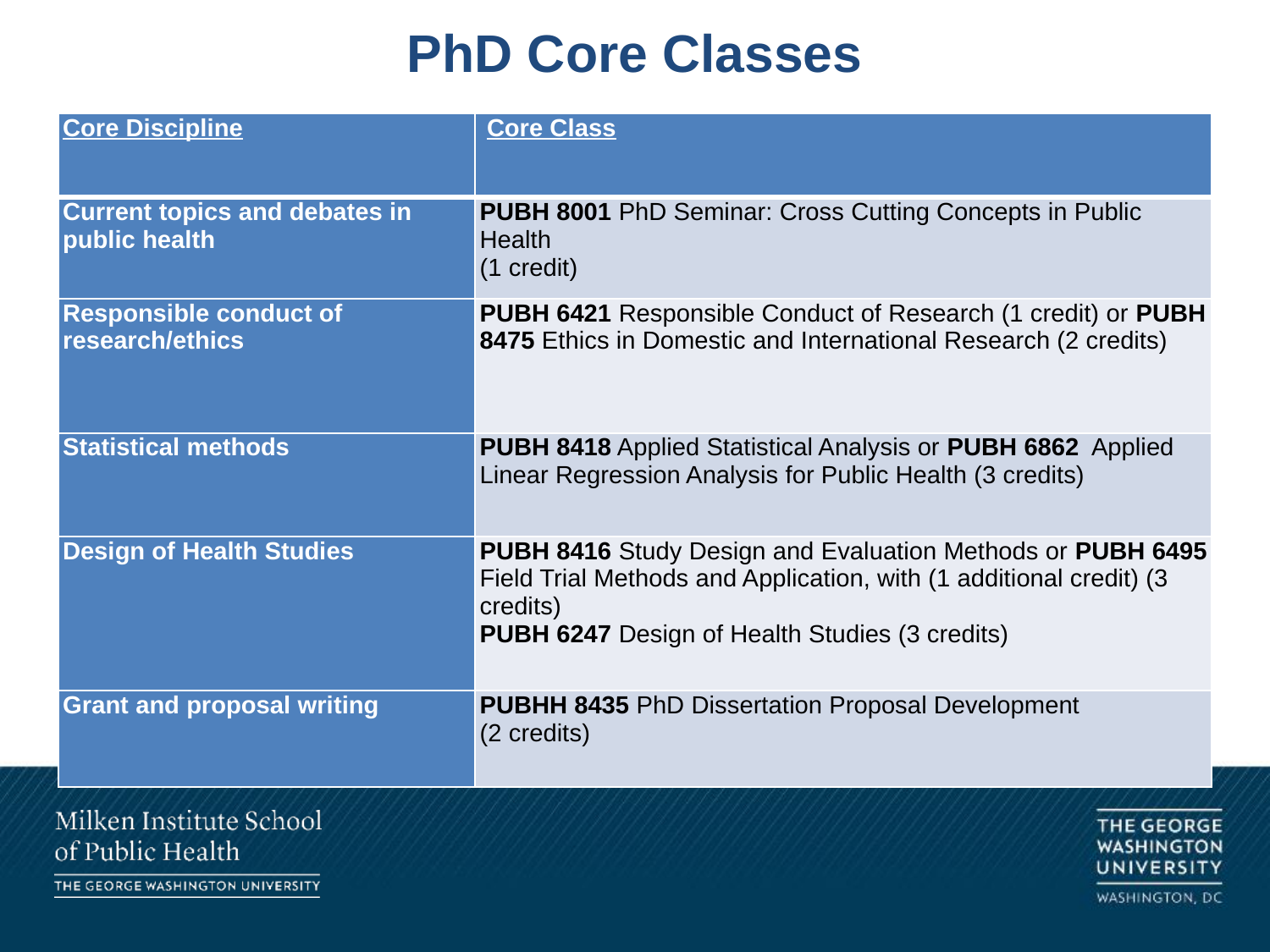

PhD Core Classes
| Core Discipline | Core Class |
| --- | --- |
| Current topics and debates in public health | PUBH 8001 PhD Seminar: Cross Cutting Concepts in Public Health (1 credit) |
| Responsible conduct of research/ethics | PUBH 6421 Responsible Conduct of Research (1 credit) or PUBH 8475 Ethics in Domestic and International Research (2 credits) |
| Statistical methods | PUBH 8418 Applied Statistical Analysis or PUBH 6862 Applied Linear Regression Analysis for Public Health (3 credits) |
| Design of Health Studies | PUBH 8416 Study Design and Evaluation Methods or PUBH 6495 Field Trial Methods and Application, with (1 additional credit) (3 credits) PUBH 6247 Design of Health Studies (3 credits) |
| Grant and proposal writing | PUBHH 8435 PhD Dissertation Proposal Development (2 credits) |
| Core Discipline | Core Class Title |
| --- | --- |
| Current Topics and Debates in Public Health | PUBH 8001: PhD Seminar: Cross Cutting Concepts in Public Health (1 credit) |
| Responsible Conduct of Research/Ethics | PUBH 6421: Responsible Conduct of Research (1 credit) |
| Statistical Methods | PUBH 8418: Applied Statistical Analysis or PUBH 6862: Applied Linear Regression Analysis for Public Health (3 credits) |
| Design of Health Studies | PUBH 8416: Study Design and Evaluation Methods or PUBH 6495: Field Trial Methods and Application, with (1 additional credit) (3 credits) PUBH 6247: Design of Health Studies (3 credits) |
| Grant and Proposal Writing | PUBH 8435: PhD Proposal Development (2 credits) |